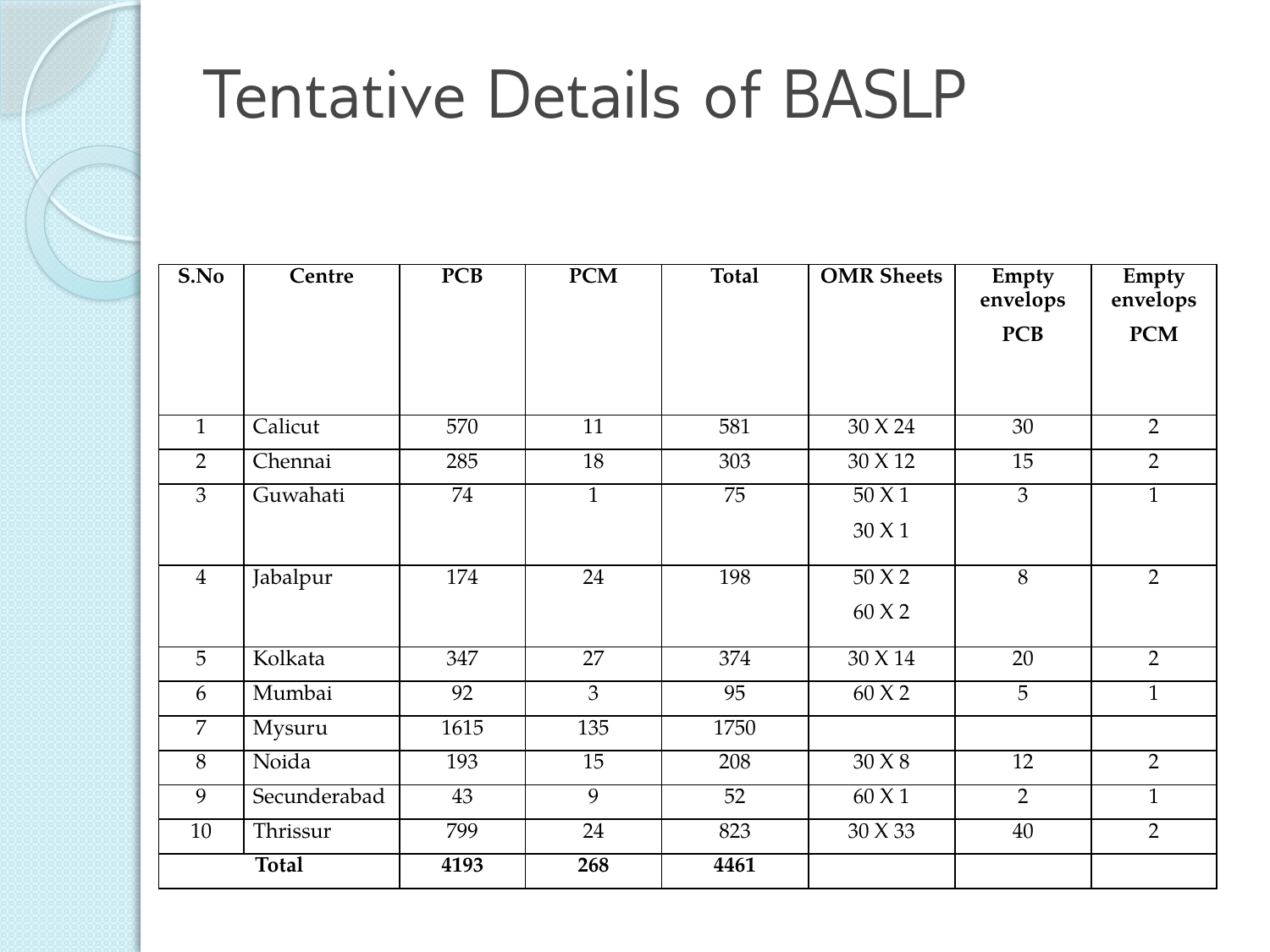

# Tentative Details of BASLP
| S.No | Centre | PCB | PCM | Total | OMR Sheets | Empty envelops PCB | Empty envelops PCM |
| --- | --- | --- | --- | --- | --- | --- | --- |
| 1 | Calicut | 570 | 11 | 581 | 30 X 24 | 30 | 2 |
| 2 | Chennai | 285 | 18 | 303 | 30 X 12 | 15 | 2 |
| 3 | Guwahati | 74 | 1 | 75 | 50 X 1 30 X 1 | 3 | 1 |
| 4 | Jabalpur | 174 | 24 | 198 | 50 X 2 60 X 2 | 8 | 2 |
| 5 | Kolkata | 347 | 27 | 374 | 30 X 14 | 20 | 2 |
| 6 | Mumbai | 92 | 3 | 95 | 60 X 2 | 5 | 1 |
| 7 | Mysuru | 1615 | 135 | 1750 |  |  |  |
| 8 | Noida | 193 | 15 | 208 | 30 X 8 | 12 | 2 |
| 9 | Secunderabad | 43 | 9 | 52 | 60 X 1 | 2 | 1 |
| 10 | Thrissur | 799 | 24 | 823 | 30 X 33 | 40 | 2 |
| Total |  | 4193 | 268 | 4461 |  |  |  |